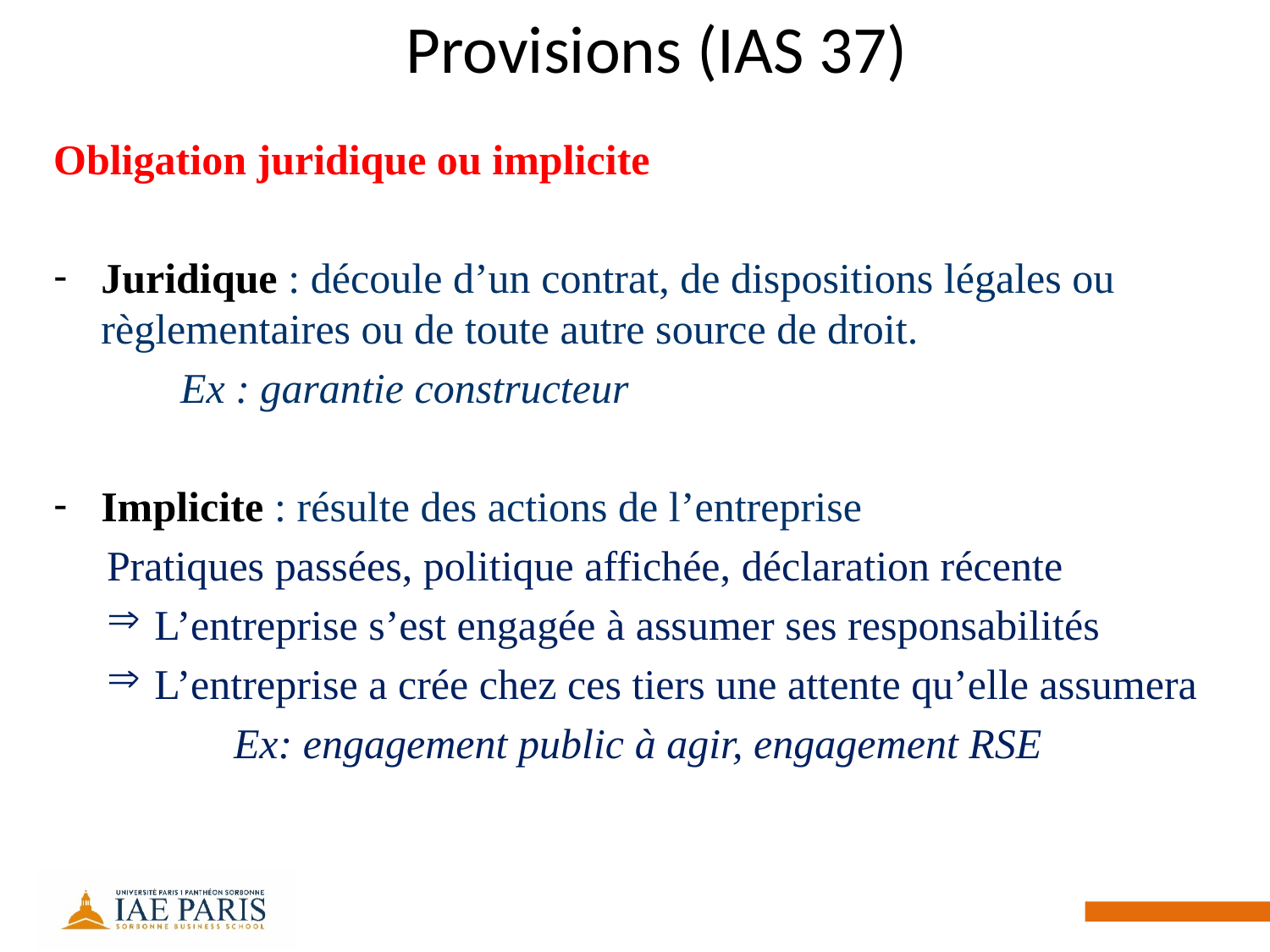

# Provisions (IAS 37)
Obligation juridique ou implicite

Juridique : découle d’un contrat, de dispositions légales ou règlementaires ou de toute autre source de droit.
	Ex : garantie constructeur

Implicite : résulte des actions de l’entreprise
Pratiques passées, politique affichée, déclaration récente
L’entreprise s’est engagée à assumer ses responsabilités
L’entreprise a crée chez ces tiers une attente qu’elle assumera
	Ex: engagement public à agir, engagement RSE